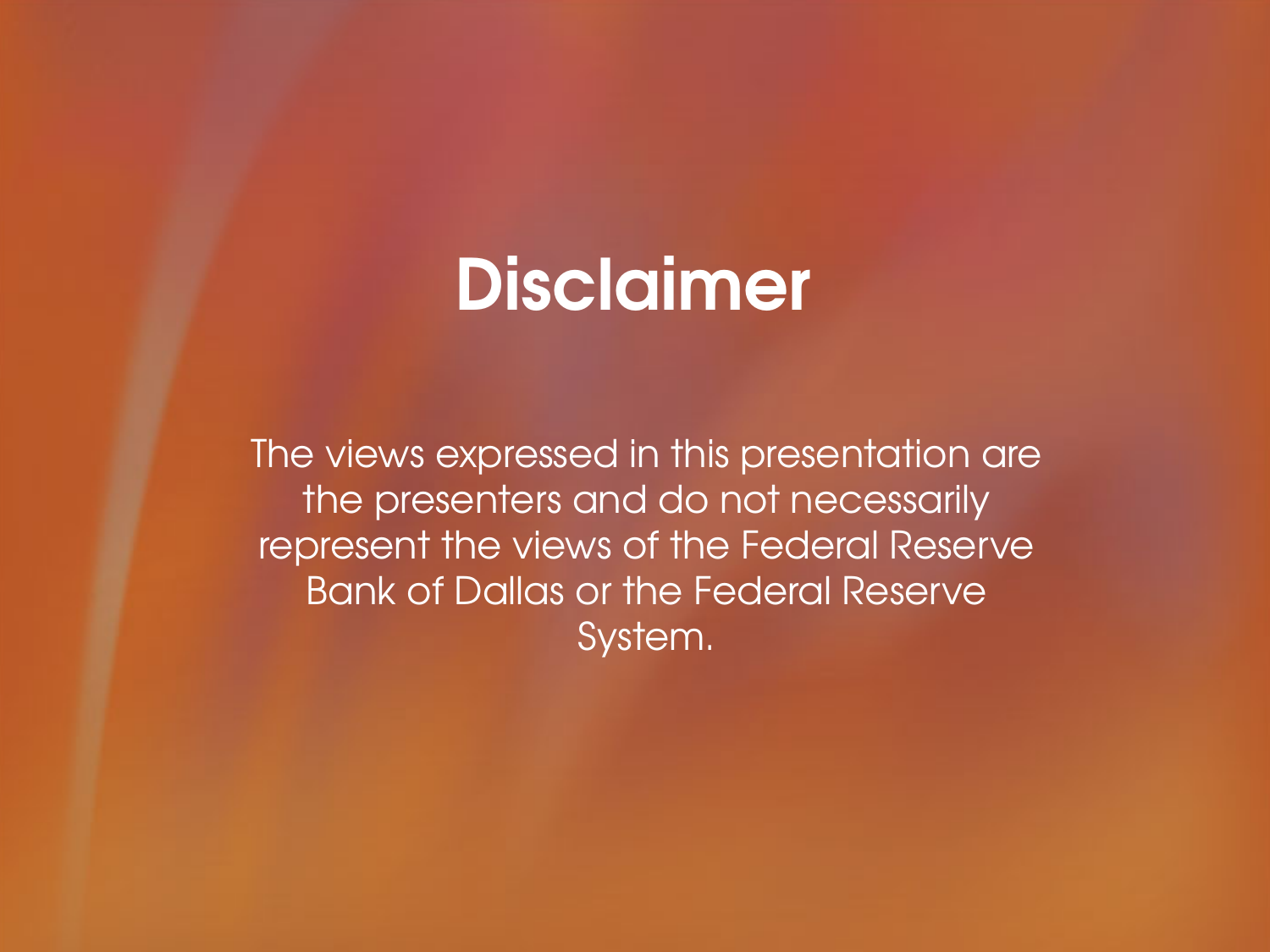

# Disclaimer
The views expressed in this presentation are the presenters and do not necessarily represent the views of the Federal Reserve Bank of Dallas or the Federal Reserve System.